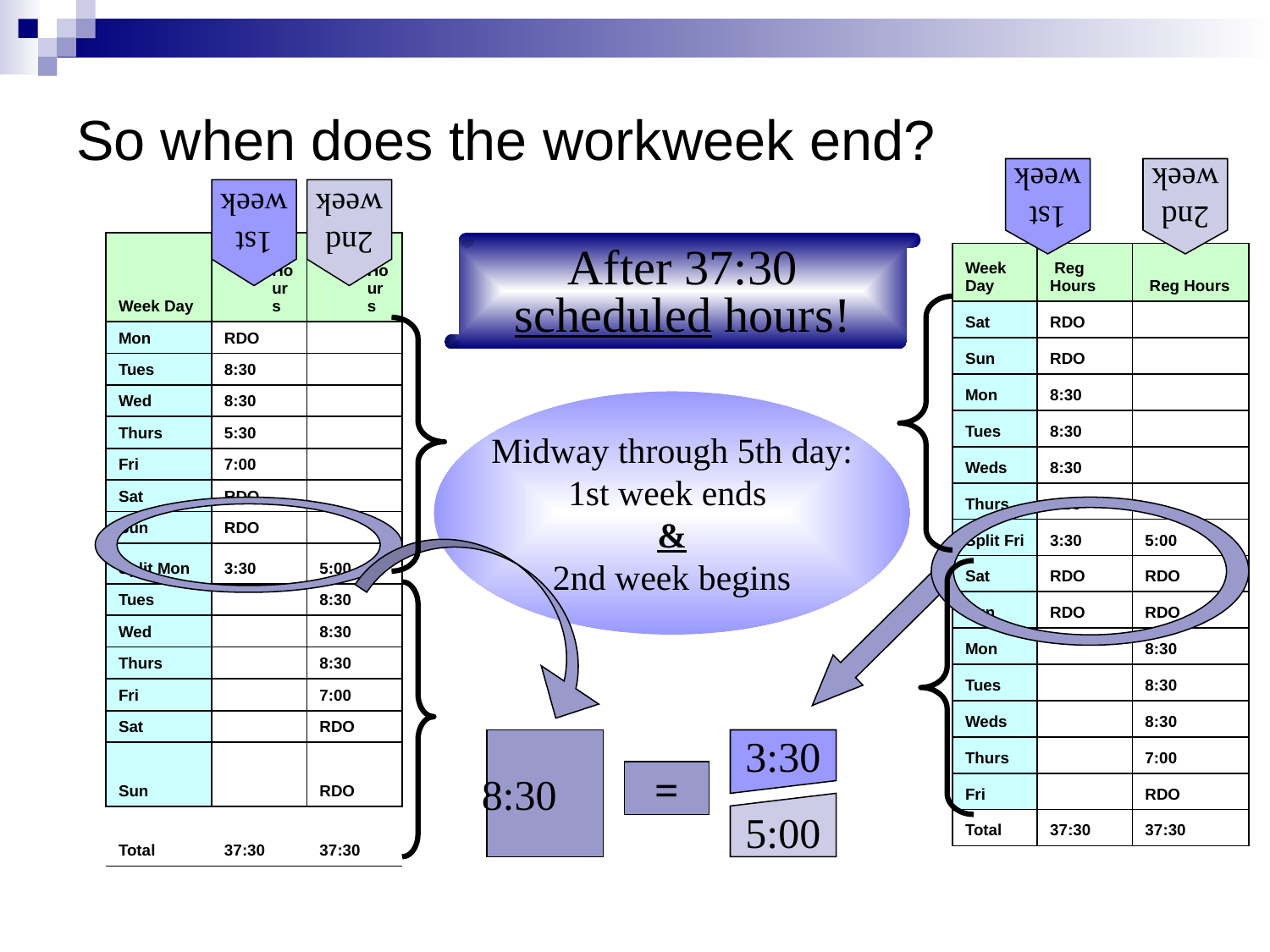

# So when does the workweek end?
1st
week
2nd
week
1st
week
2nd
week
| Week Day | Reg Hours | Reg Hours |
| --- | --- | --- |
| Mon | RDO |  |
| Tues | 8:30 |  |
| Wed | 8:30 |  |
| Thurs | 5:30 |  |
| Fri | 7:00 |  |
| Sat | RDO |  |
| Sun | RDO |  |
| Split Mon | 3:30 | 5:00 |
| Tues |  | 8:30 |
| Wed |  | 8:30 |
| Thurs |  | 8:30 |
| Fri |  | 7:00 |
| Sat |  | RDO |
| Sun |  | RDO |
| Total | 37:30 | 37:30 |
|  |  |  |
After 37:30
scheduled hours!
| Week Day | Reg Hours | Reg Hours |
| --- | --- | --- |
| Sat | RDO |  |
| Sun | RDO |  |
| Mon | 8:30 |  |
| Tues | 8:30 |  |
| Weds | 8:30 |  |
| Thurs | 8.50 |  |
| Split Fri | 3:30 | 5:00 |
| Sat | RDO | RDO |
| Sun | RDO | RDO |
| Mon |  | 8:30 |
| Tues |  | 8:30 |
| Weds |  | 8:30 |
| Thurs |  | 7:00 |
| Fri |  | RDO |
| Total | 37:30 | 37:30 |

Midway through 5th day:
1st week ends
&
2nd week begins

8:30
3:30
=
5:00